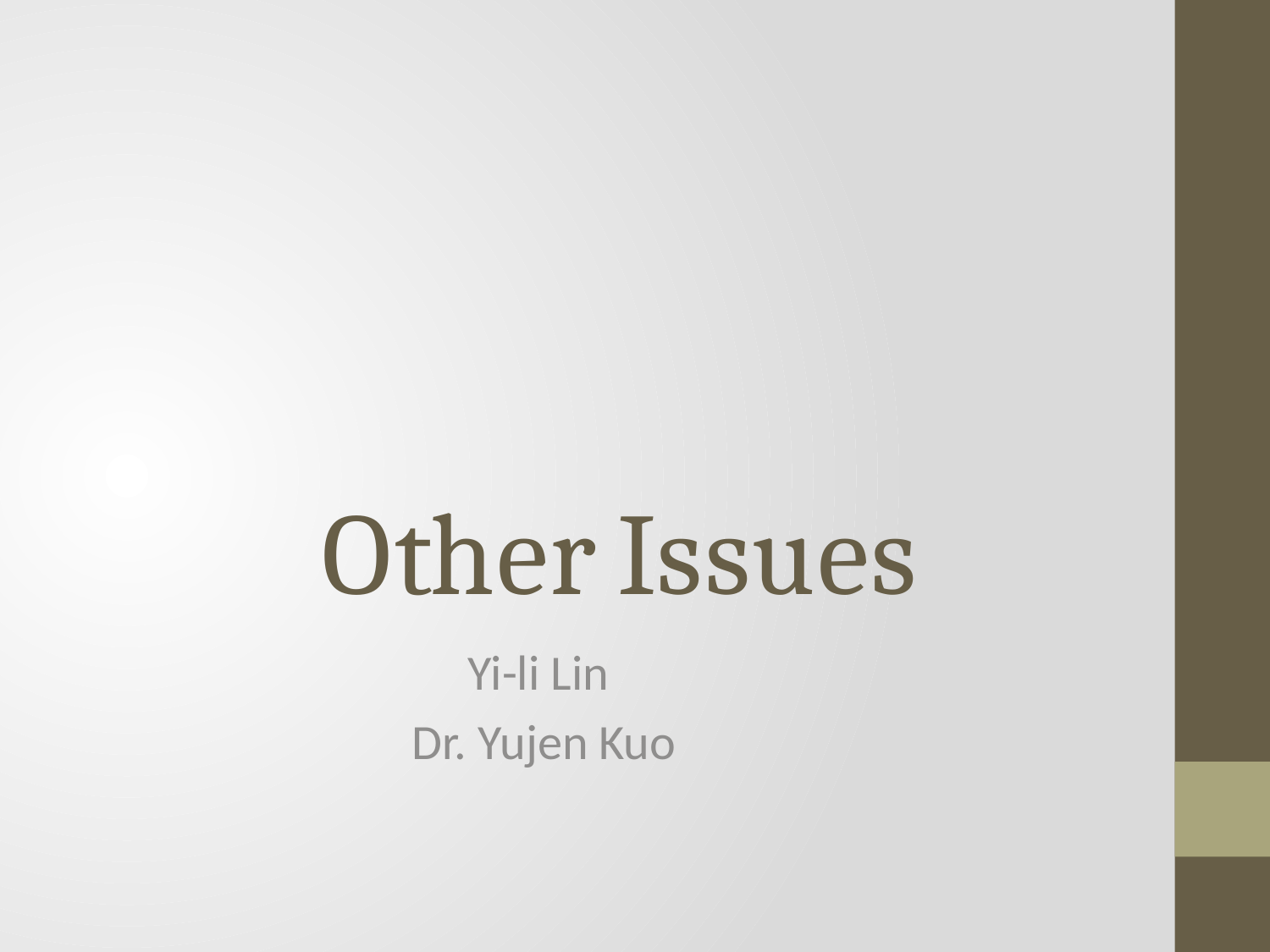

# Other Issues
Yi-li Lin
Dr. Yujen Kuo